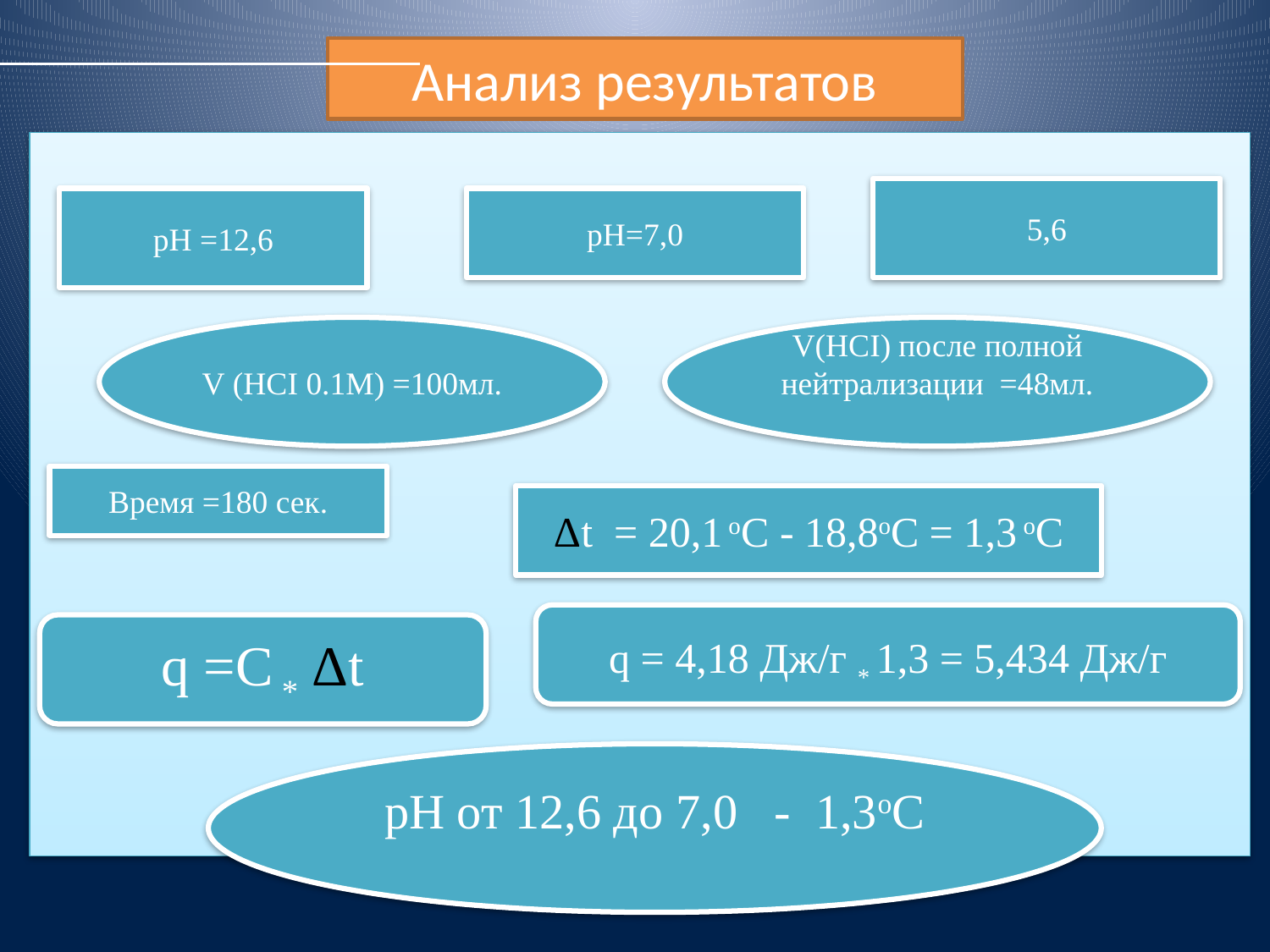

# Анализ результатов

5,6
рН =12,6
рН=7,0

V (НСI 0.1М) =100мл.

V(НСI) после полной нейтрализации  =48мл.

Время =180 сек.

Δt  = 20,1 оС - 18,8оС = 1,3 оС

q = 4,18 Дж/г * 1,3 = 5,434 Дж/г

q =C * Δt
рН от 12,6 до 7,0   -  1,3оС